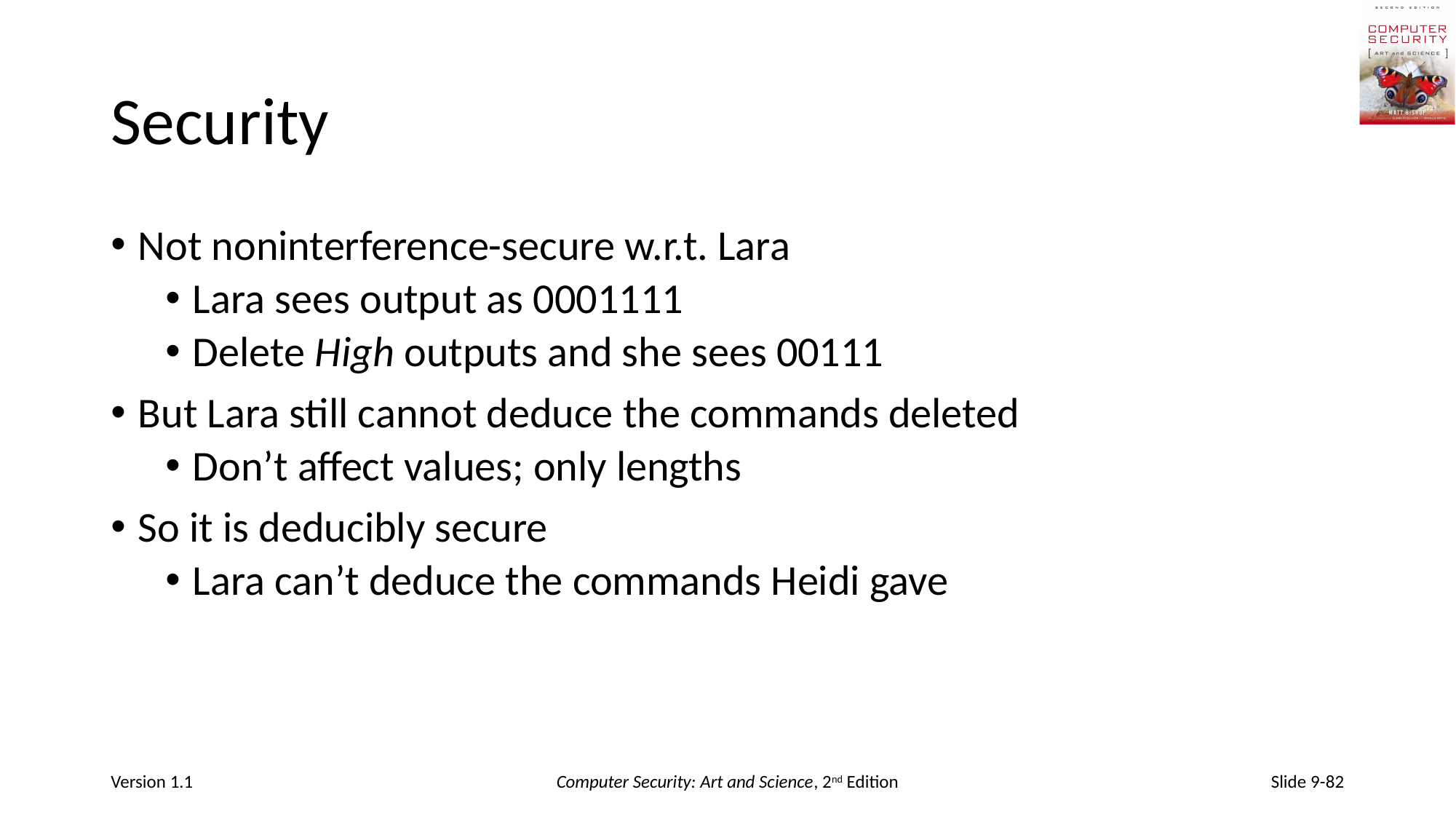

# Security
Not noninterference-secure w.r.t. Lara
Lara sees output as 0001111
Delete High outputs and she sees 00111
But Lara still cannot deduce the commands deleted
Don’t affect values; only lengths
So it is deducibly secure
Lara can’t deduce the commands Heidi gave
Version 1.1
Computer Security: Art and Science, 2nd Edition
Slide 9-82